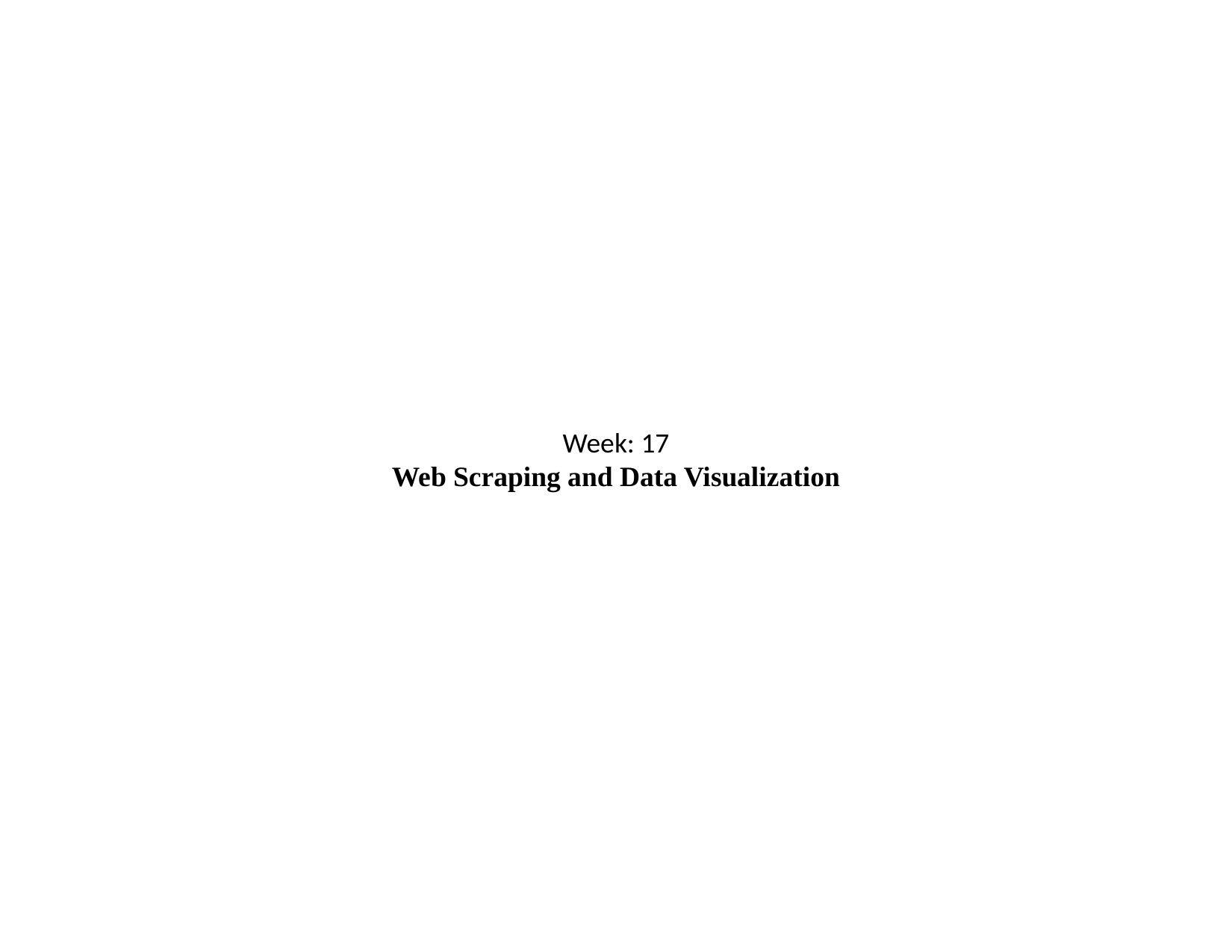

Week: 17
Web Scraping and Data Visualization